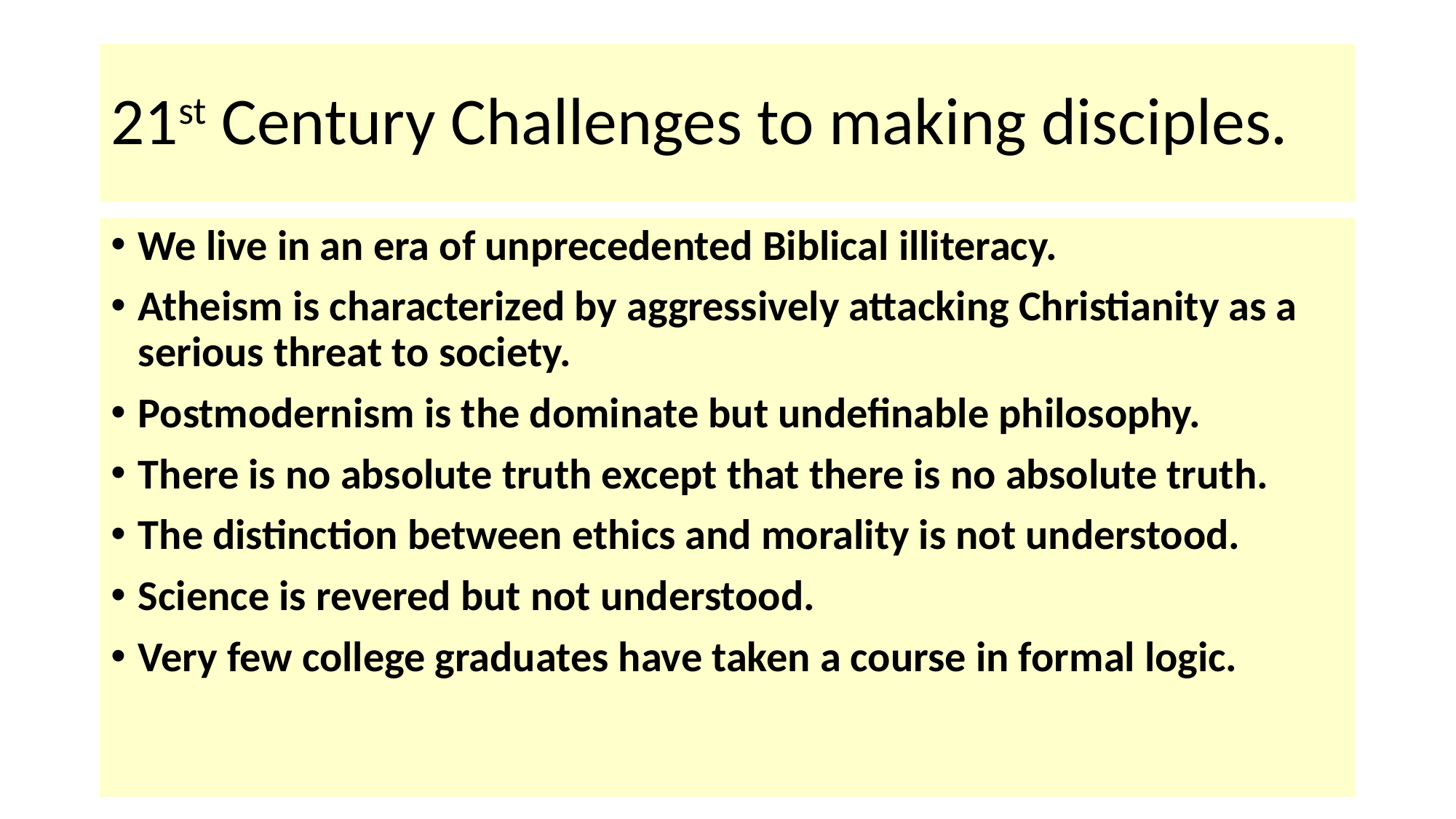

# 21st Century Challenges to making disciples.
We live in an era of unprecedented Biblical illiteracy.
Atheism is characterized by aggressively attacking Christianity as a serious threat to society.
Postmodernism is the dominate but undefinable philosophy.
There is no absolute truth except that there is no absolute truth.
The distinction between ethics and morality is not understood.
Science is revered but not understood.
Very few college graduates have taken a course in formal logic.